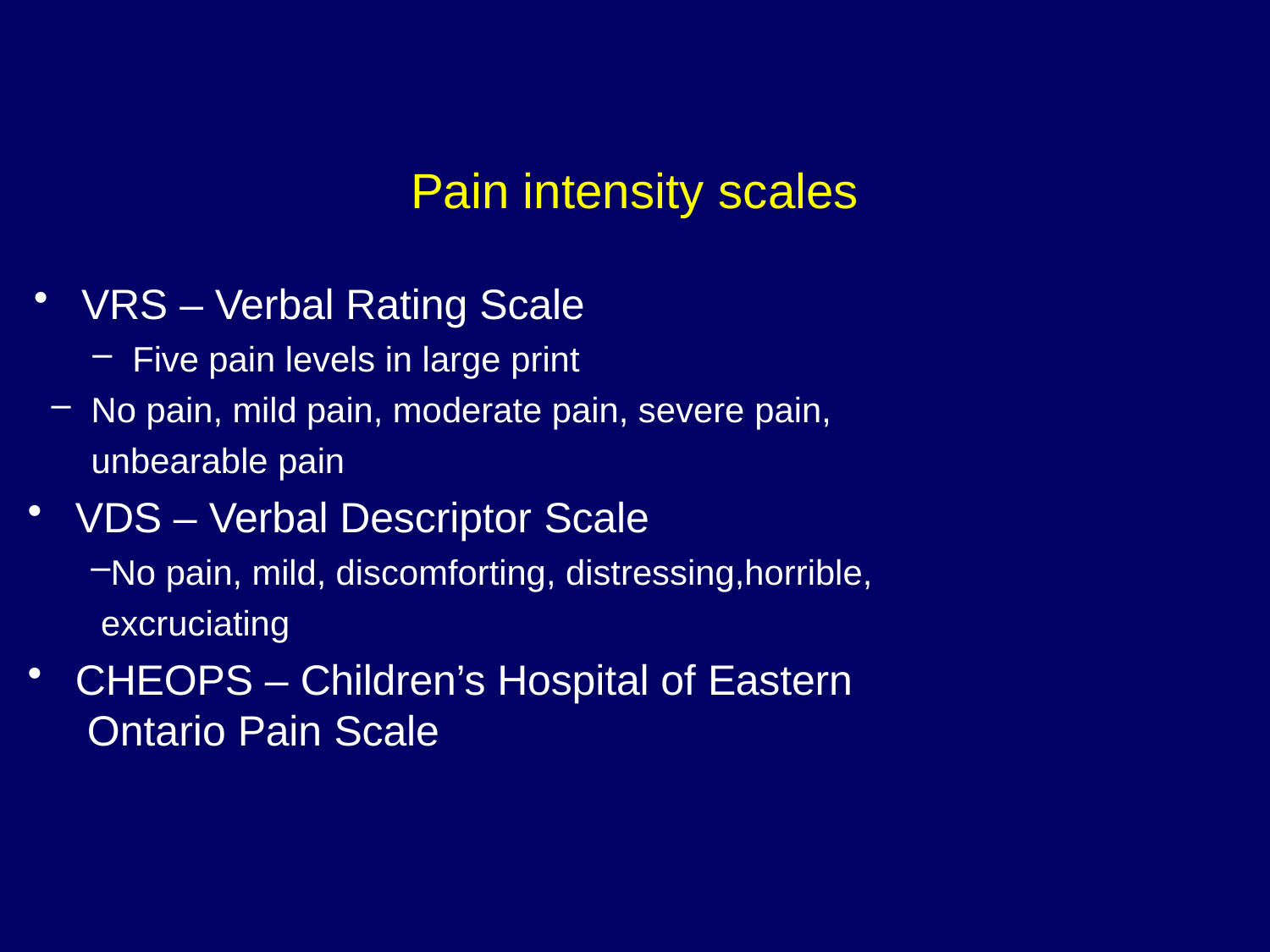

# Pain intensity scales
VRS – Verbal Rating Scale
Five pain levels in large print
No pain, mild pain, moderate pain, severe pain,  unbearable pain
VDS – Verbal Descriptor Scale
No pain, mild, discomforting, distressing,horrible,  excruciating
CHEOPS – Children’s Hospital of Eastern  Ontario Pain Scale